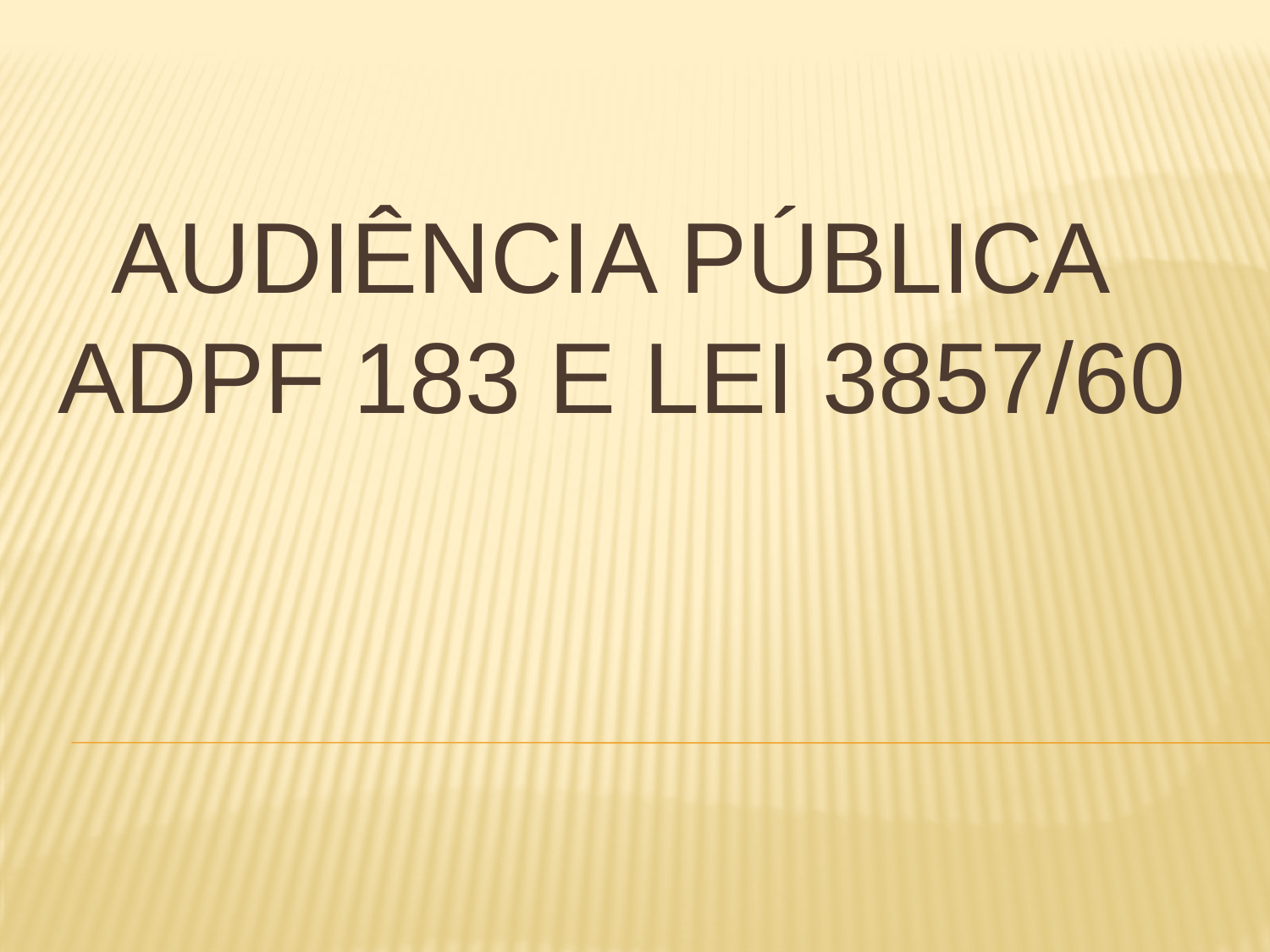

# AUDIÊNCIA PÚBLICA ADPF 183 E LEI 3857/60